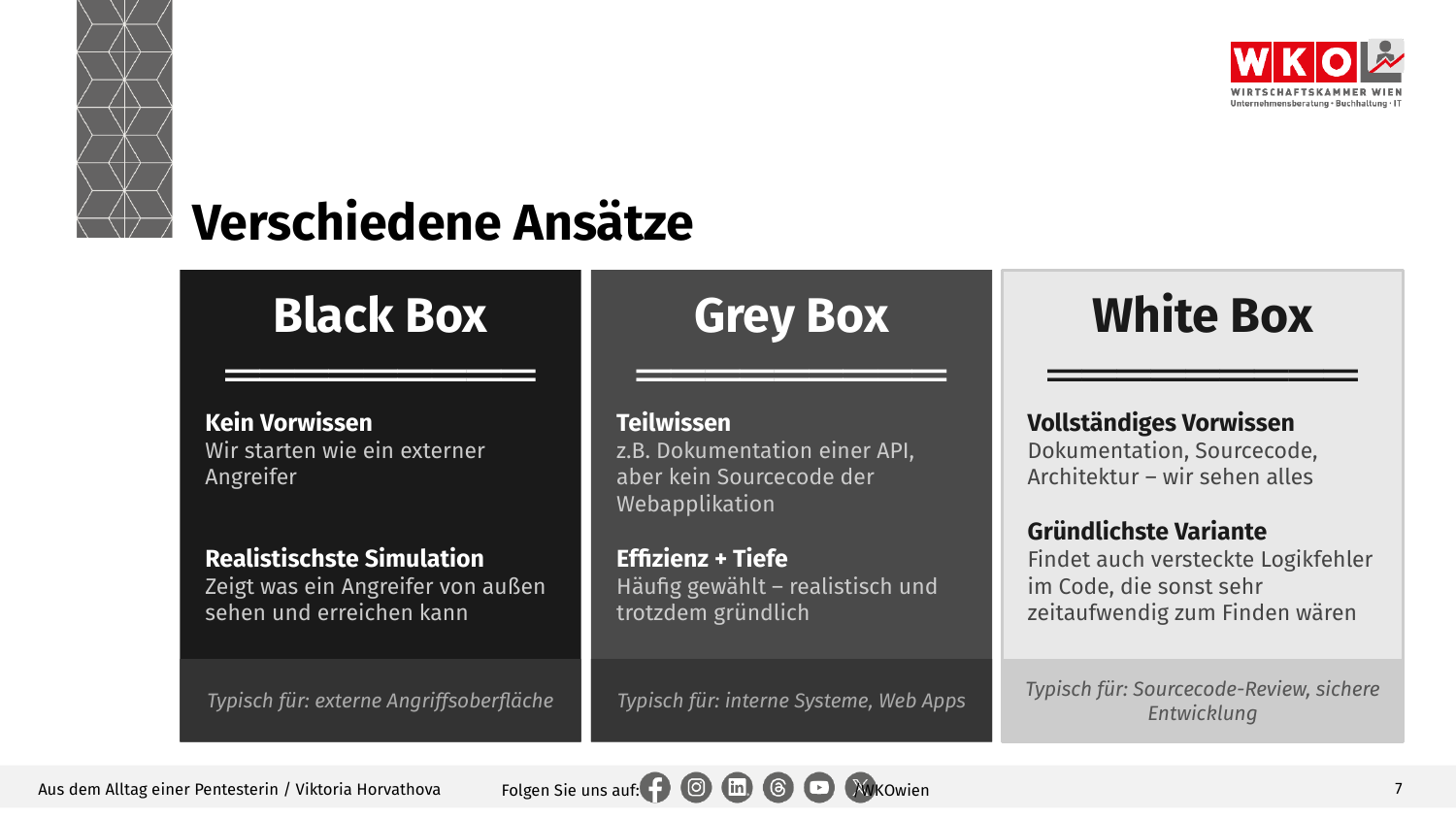

# Verschiedene Ansätze
Black Box
═════════
Grey Box ═════════
White Box
═════════

Kein Vorwissen
Wir starten wie ein externer Angreifer

Realistischste Simulation
Zeigt was ein Angreifer von außen sehen und erreichen kann
Teilwissen
z.B. Dokumentation einer API, aber kein Sourcecode der Webapplikation

Effizienz + Tiefe
Häufig gewählt – realistisch und trotzdem gründlich
Vollständiges Vorwissen
Dokumentation, Sourcecode, Architektur – wir sehen alles

Gründlichste Variante
Findet auch versteckte Logikfehler im Code, die sonst sehr zeitaufwendig zum Finden wären
Typisch für: externe Angriffsoberfläche
Typisch für: interne Systeme, Web Apps
Typisch für: Sourcecode-Review, sichere Entwicklung